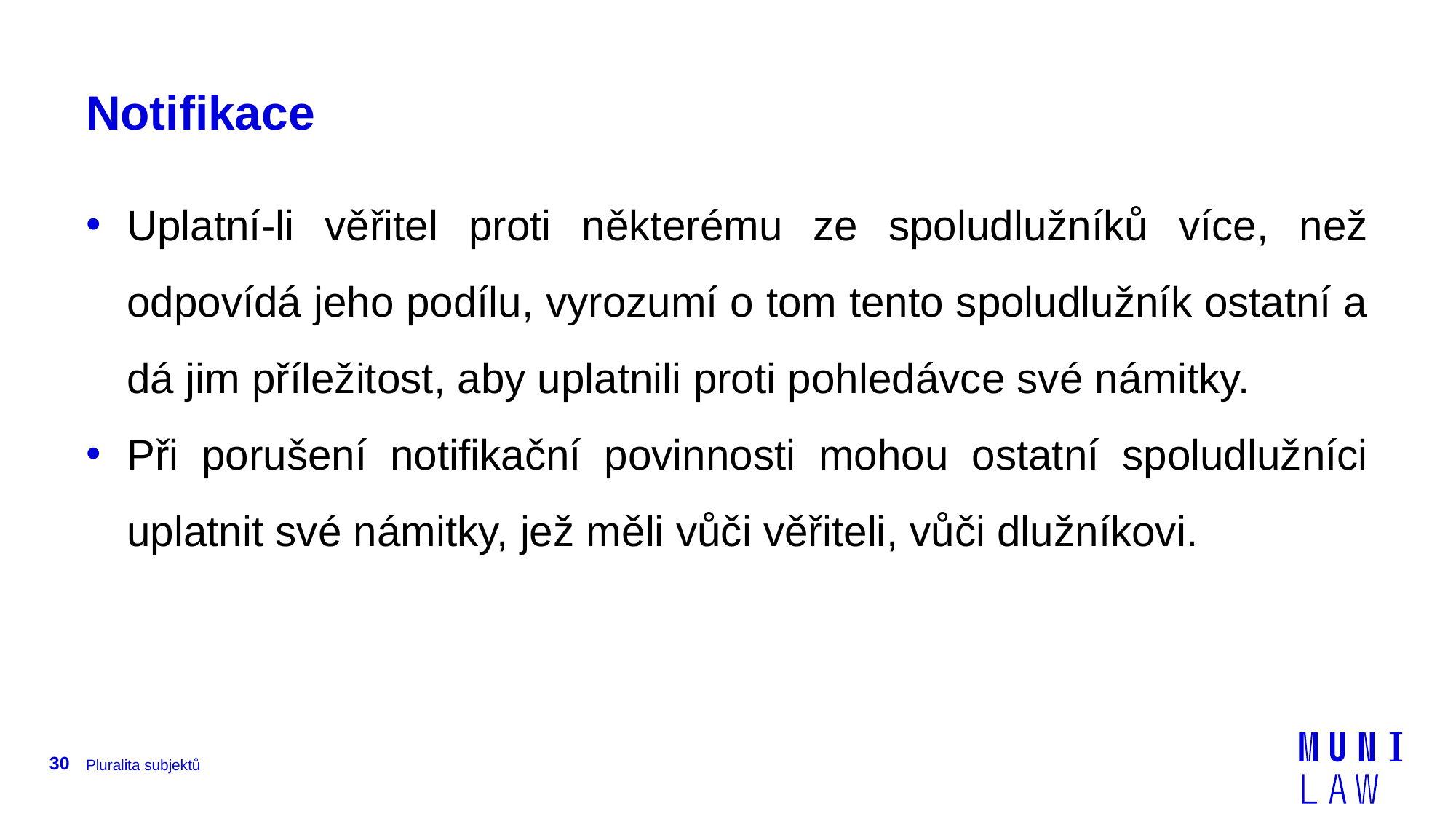

# Notifikace
Uplatní-li věřitel proti některému ze spoludlužníků více, než odpovídá jeho podílu, vyrozumí o tom tento spoludlužník ostatní a dá jim příležitost, aby uplatnili proti pohledávce své námitky.
Při porušení notifikační povinnosti mohou ostatní spoludlužníci uplatnit své námitky, jež měli vůči věřiteli, vůči dlužníkovi.
30
Pluralita subjektů